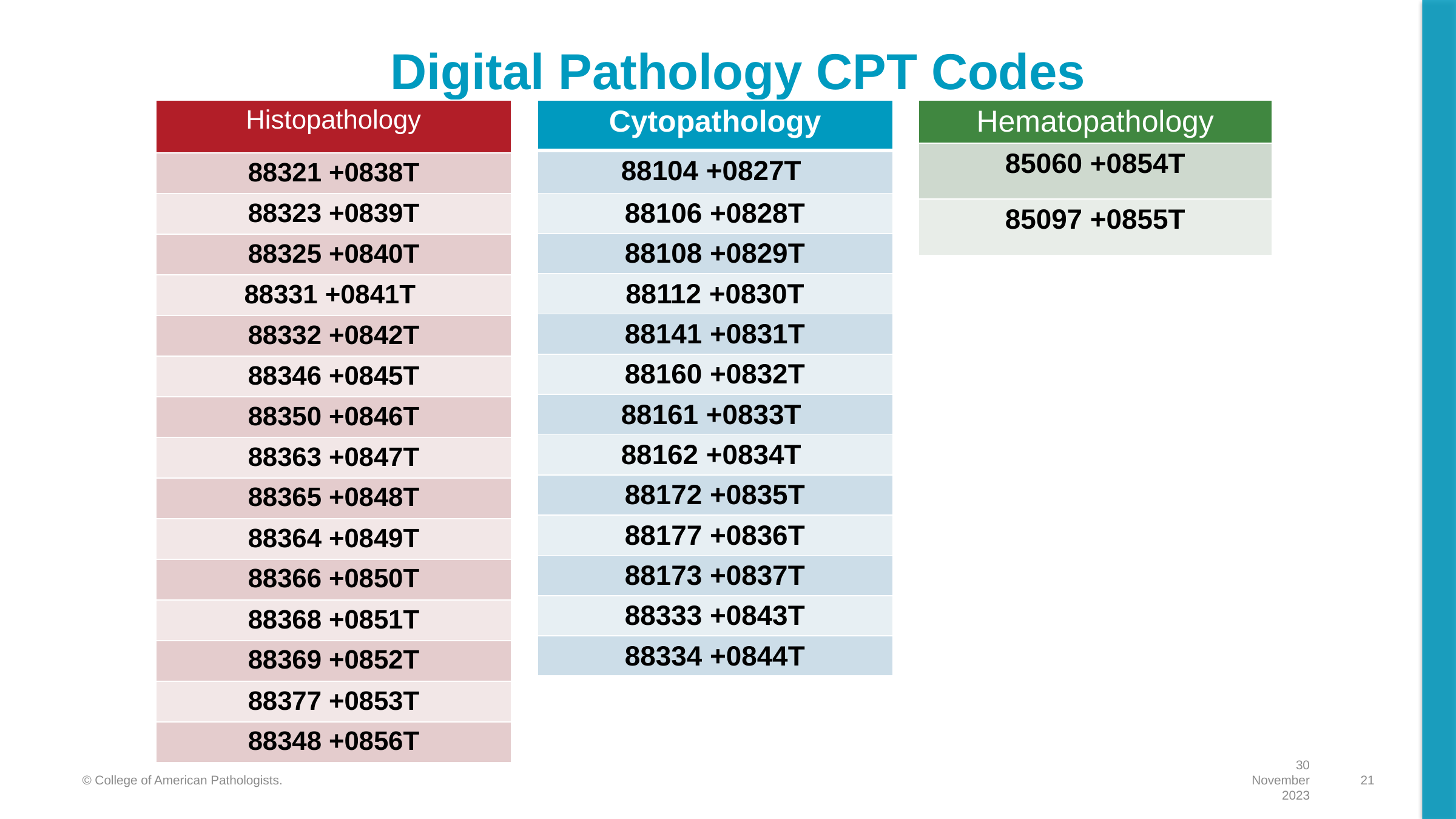

# Digital Pathology CPT Codes
| Histopathology |
| --- |
| 88321 +0838T |
| 88323 +0839T |
| 88325 +0840T |
| 88331 +0841T |
| 88332 +0842T |
| 88346 +0845T |
| 88350 +0846T |
| 88363 +0847T |
| 88365 +0848T |
| 88364 +0849T |
| 88366 +0850T |
| 88368 +0851T |
| 88369 +0852T |
| 88377 +0853T |
| 88348 +0856T |
| Cytopathology |
| --- |
| 88104 +0827T |
| 88106 +0828T |
| 88108 +0829T |
| 88112 +0830T |
| 88141 +0831T |
| 88160 +0832T |
| 88161 +0833T |
| 88162 +0834T |
| 88172 +0835T |
| 88177 +0836T |
| 88173 +0837T |
| 88333 +0843T |
| 88334 +0844T |
| Hematopathology |
| --- |
| 85060 +0854T |
| 85097 +0855T |
30 November 2023
21